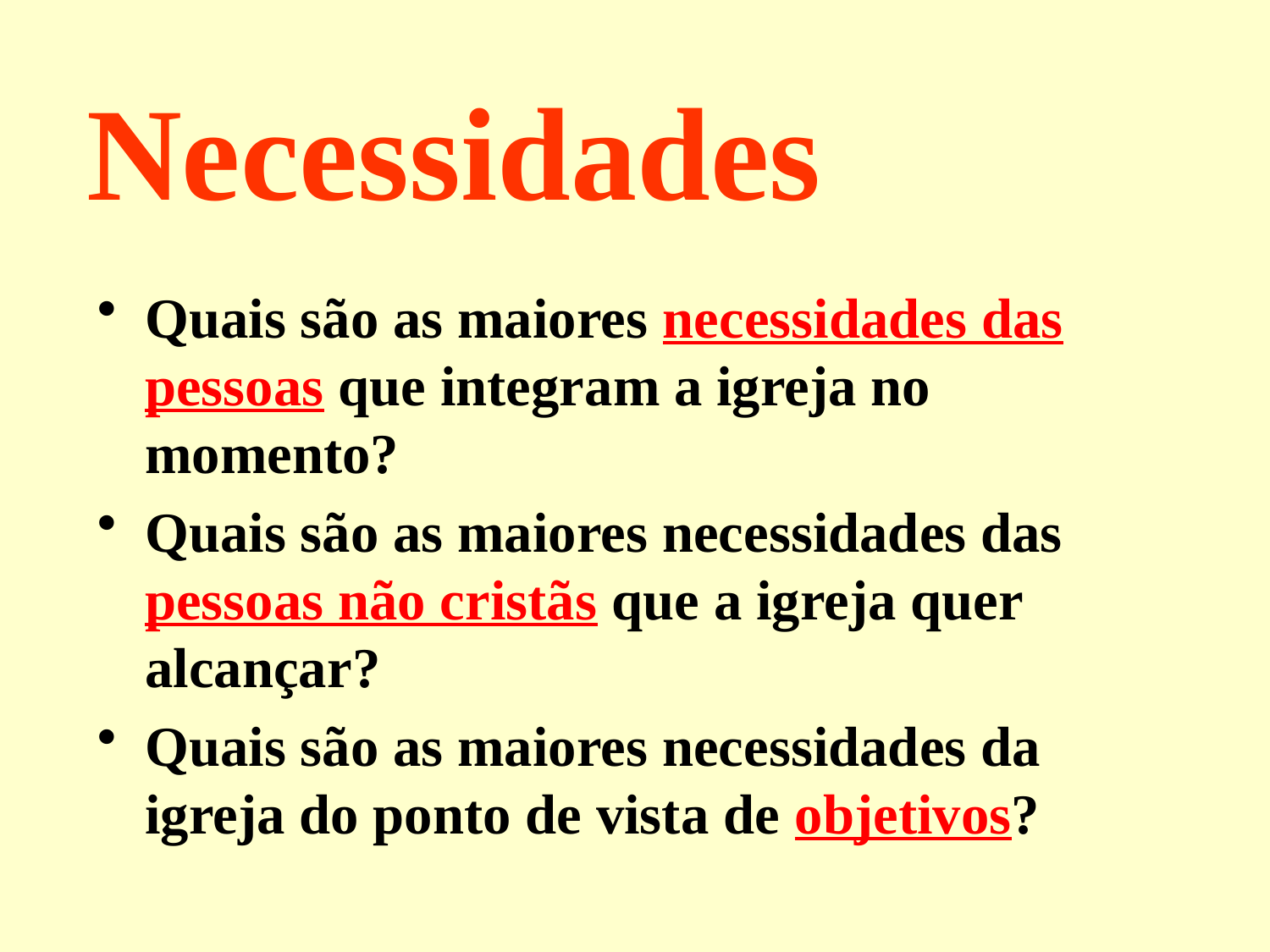

Necessidades
Quais são as maiores necessidades das pessoas que integram a igreja no momento?
Quais são as maiores necessidades das pessoas não cristãs que a igreja quer alcançar?
Quais são as maiores necessidades da  igreja do ponto de vista de objetivos?